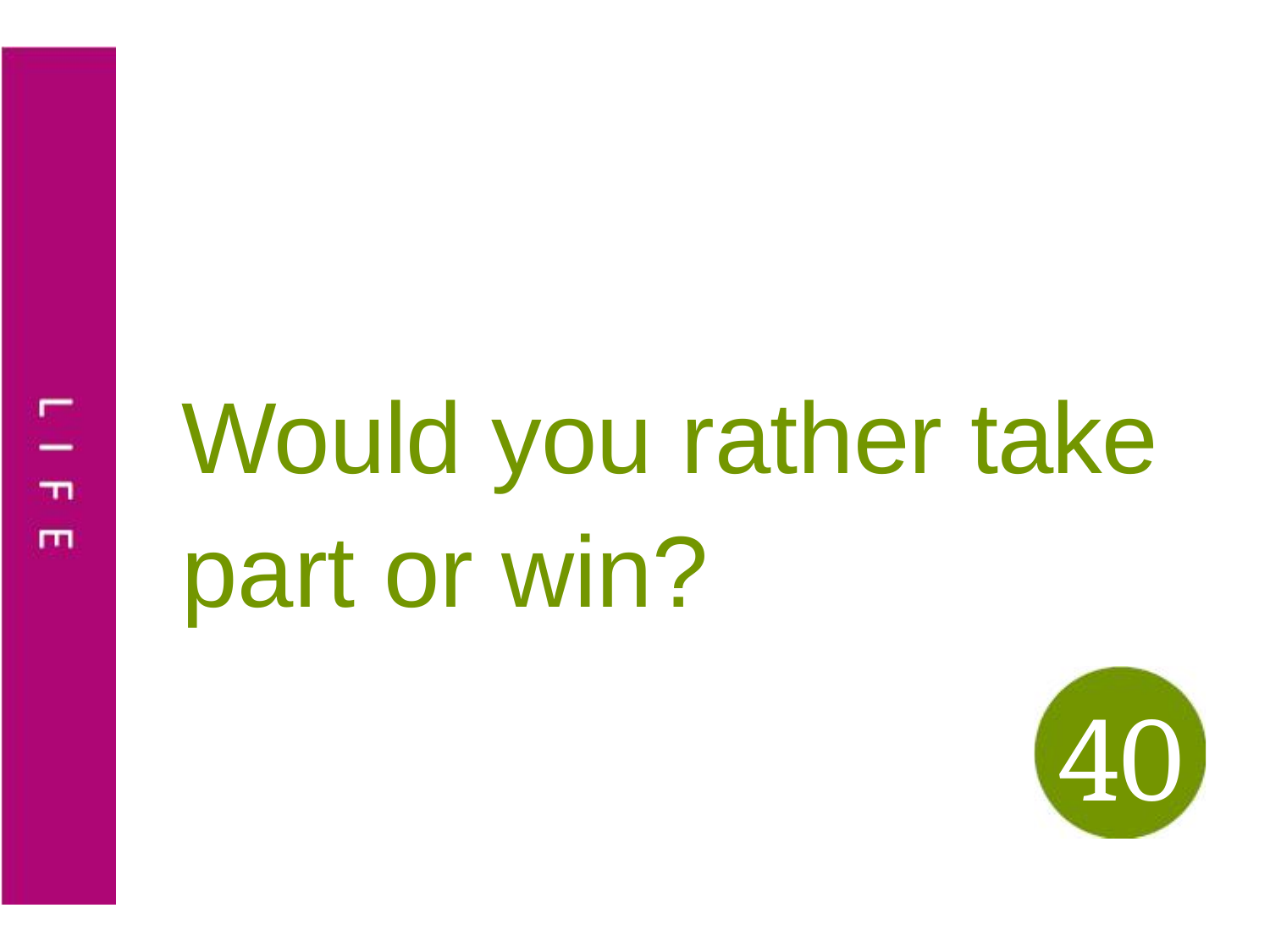

Would you rather take
part or win?

40